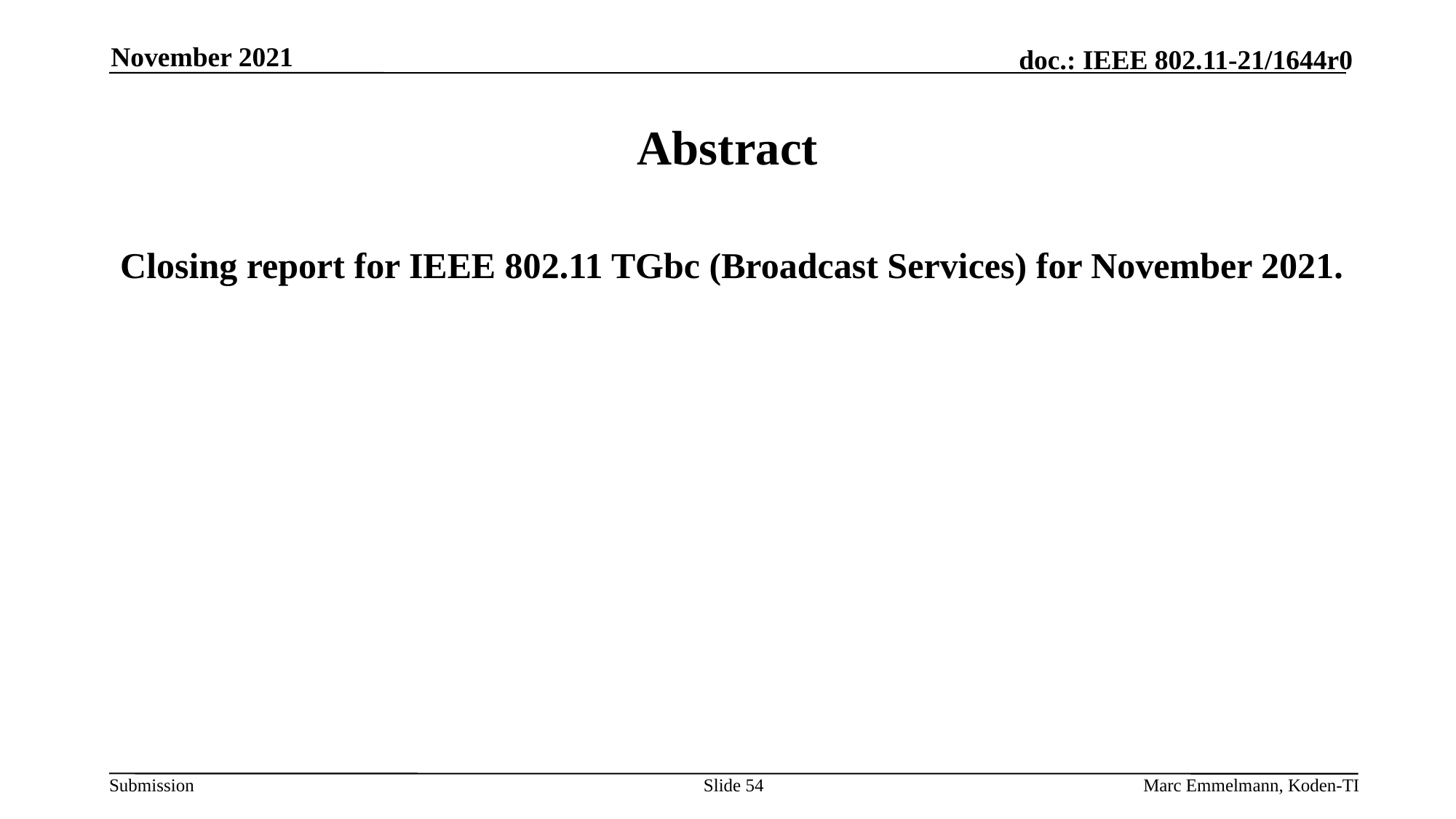

November 2021
# Abstract
Closing report for IEEE 802.11 TGbc (Broadcast Services) for November 2021.
Slide 54
Marc Emmelmann, Koden-TI